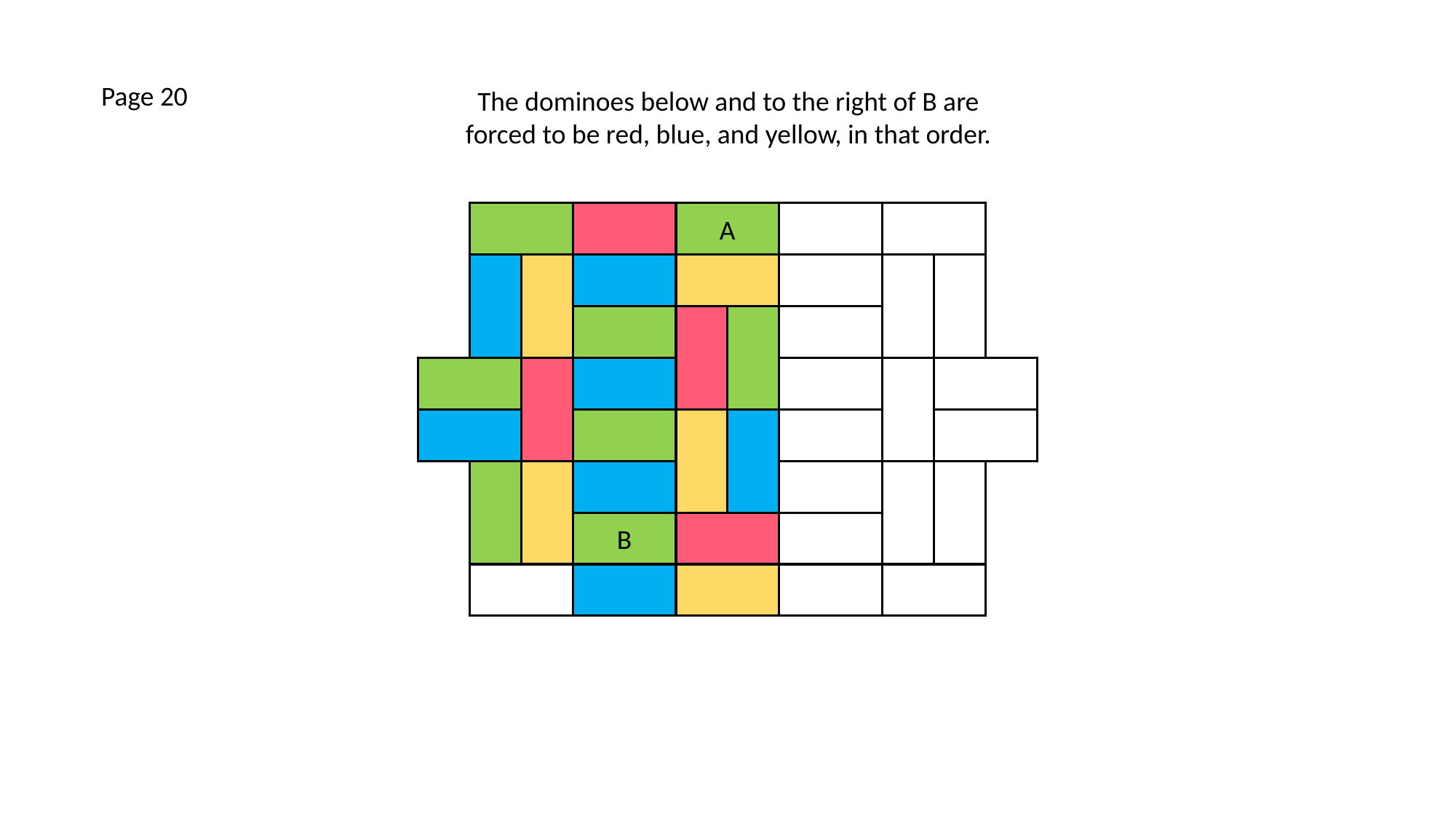

Page 20
The dominoes below and to the right of B are forced to be red, blue, and yellow, in that order.

A

B